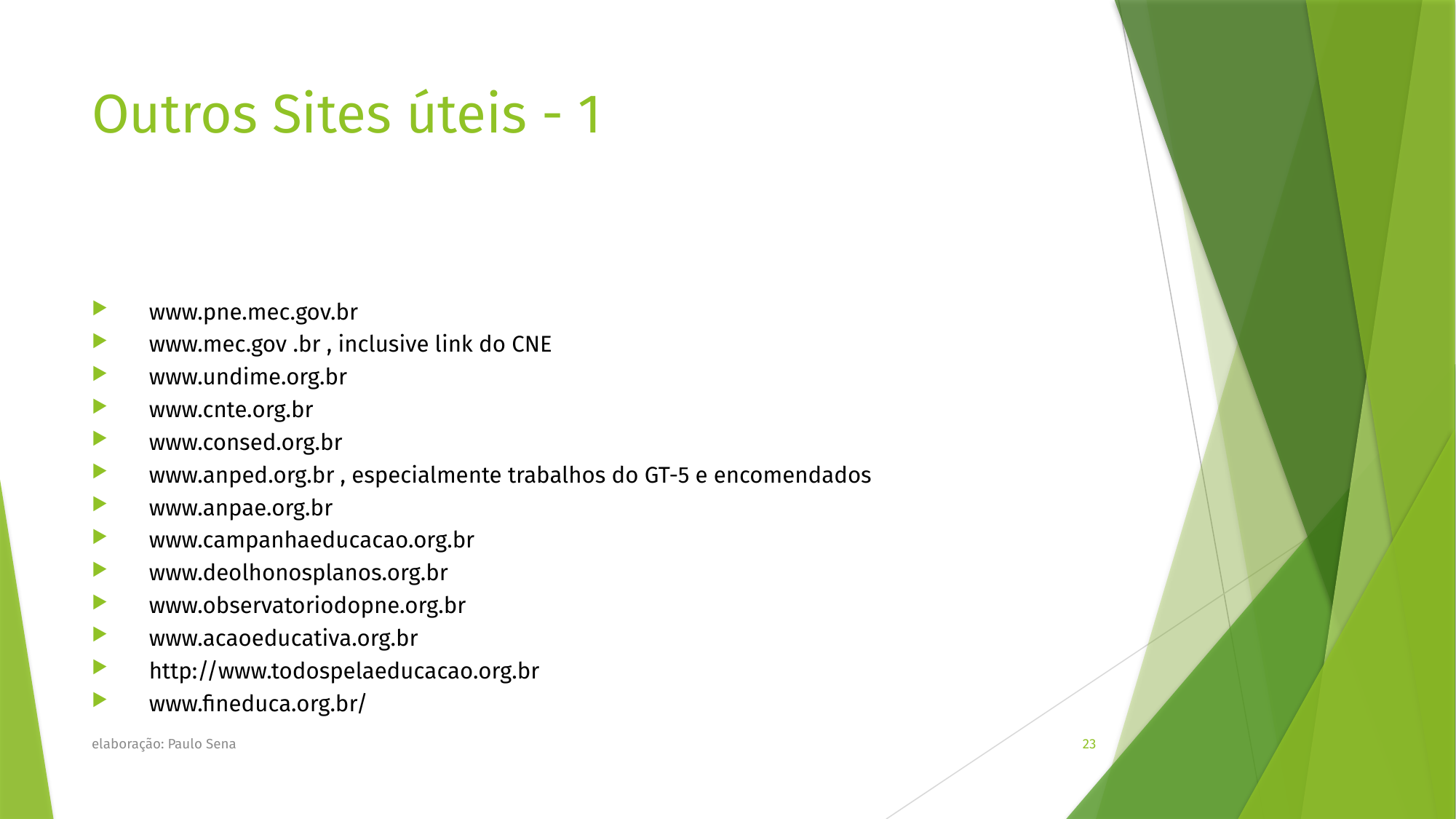

# Outros Sites úteis - 1

www.pne.mec.gov.br
www.mec.gov .br , inclusive link do CNE
www.undime.org.br
www.cnte.org.br
www.consed.org.br
www.anped.org.br , especialmente trabalhos do GT-5 e encomendados
www.anpae.org.br
www.campanhaeducacao.org.br
www.deolhonosplanos.org.br
www.observatoriodopne.org.br
www.acaoeducativa.org.br
http://www.todospelaeducacao.org.br
www.fineduca.org.br/

elaboração: Paulo Sena
23